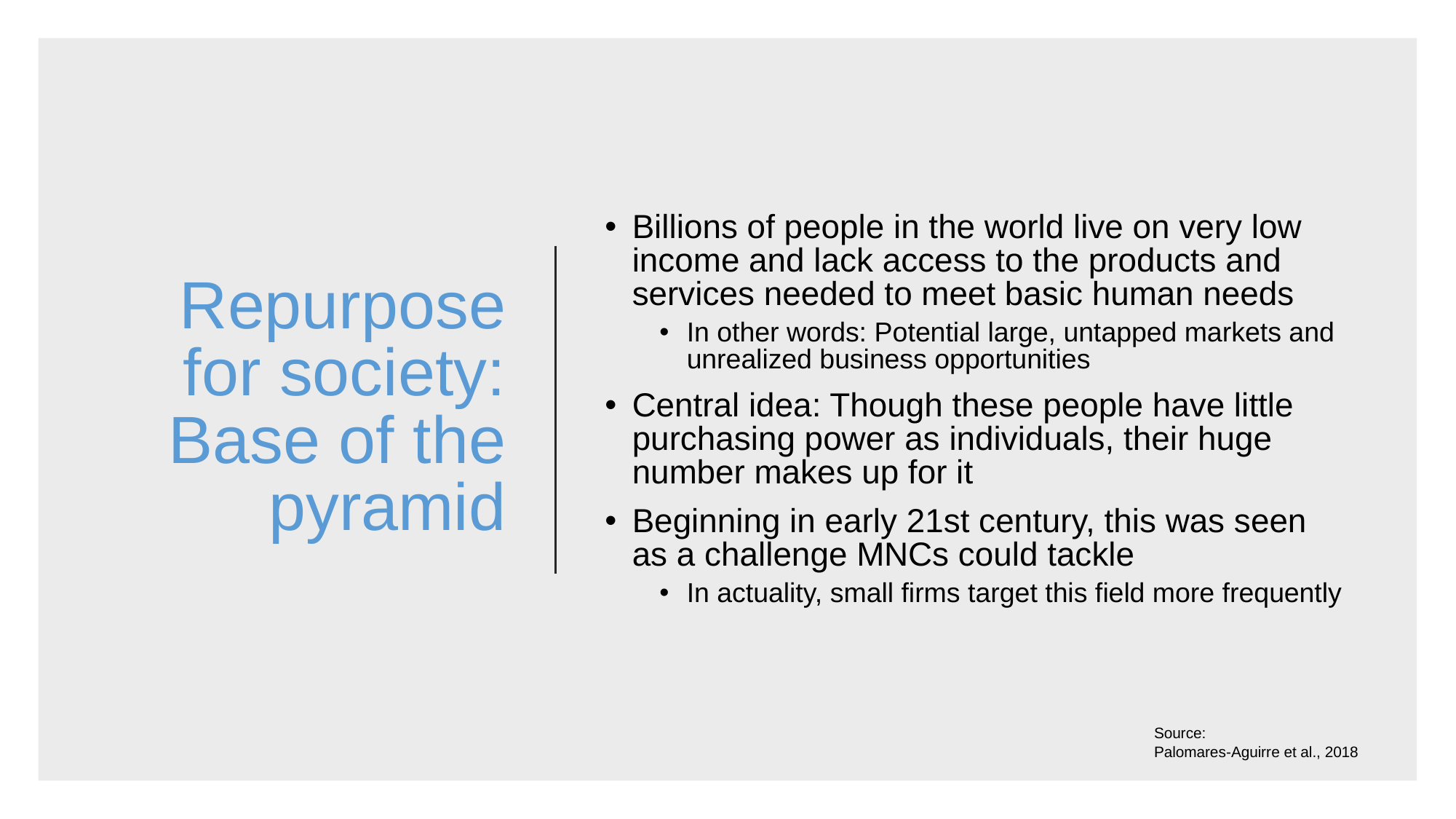

# Repurpose for society: Base of the pyramid
Billions of people in the world live on very low income and lack access to the products and services needed to meet basic human needs
In other words: Potential large, untapped markets and unrealized business opportunities
Central idea: Though these people have little purchasing power as individuals, their huge number makes up for it
Beginning in early 21st century, this was seen as a challenge MNCs could tackle
In actuality, small firms target this field more frequently
Source:
Palomares-Aguirre et al., 2018